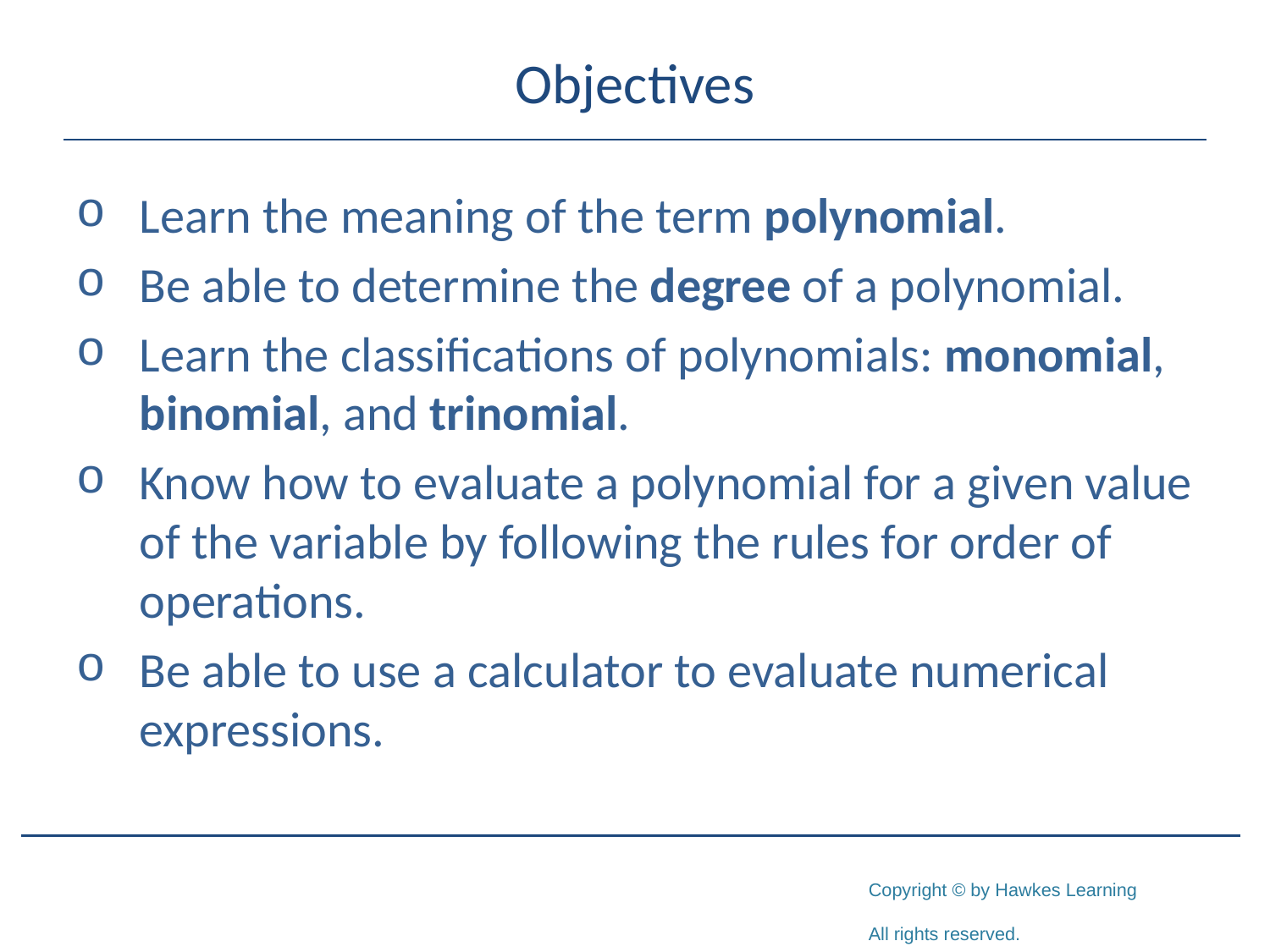

# Objectives
Learn the meaning of the term polynomial.
Be able to determine the degree of a polynomial.
Learn the classifications of polynomials: monomial, binomial, and trinomial.
Know how to evaluate a polynomial for a given value of the variable by following the rules for order of operations.
Be able to use a calculator to evaluate numerical expressions.